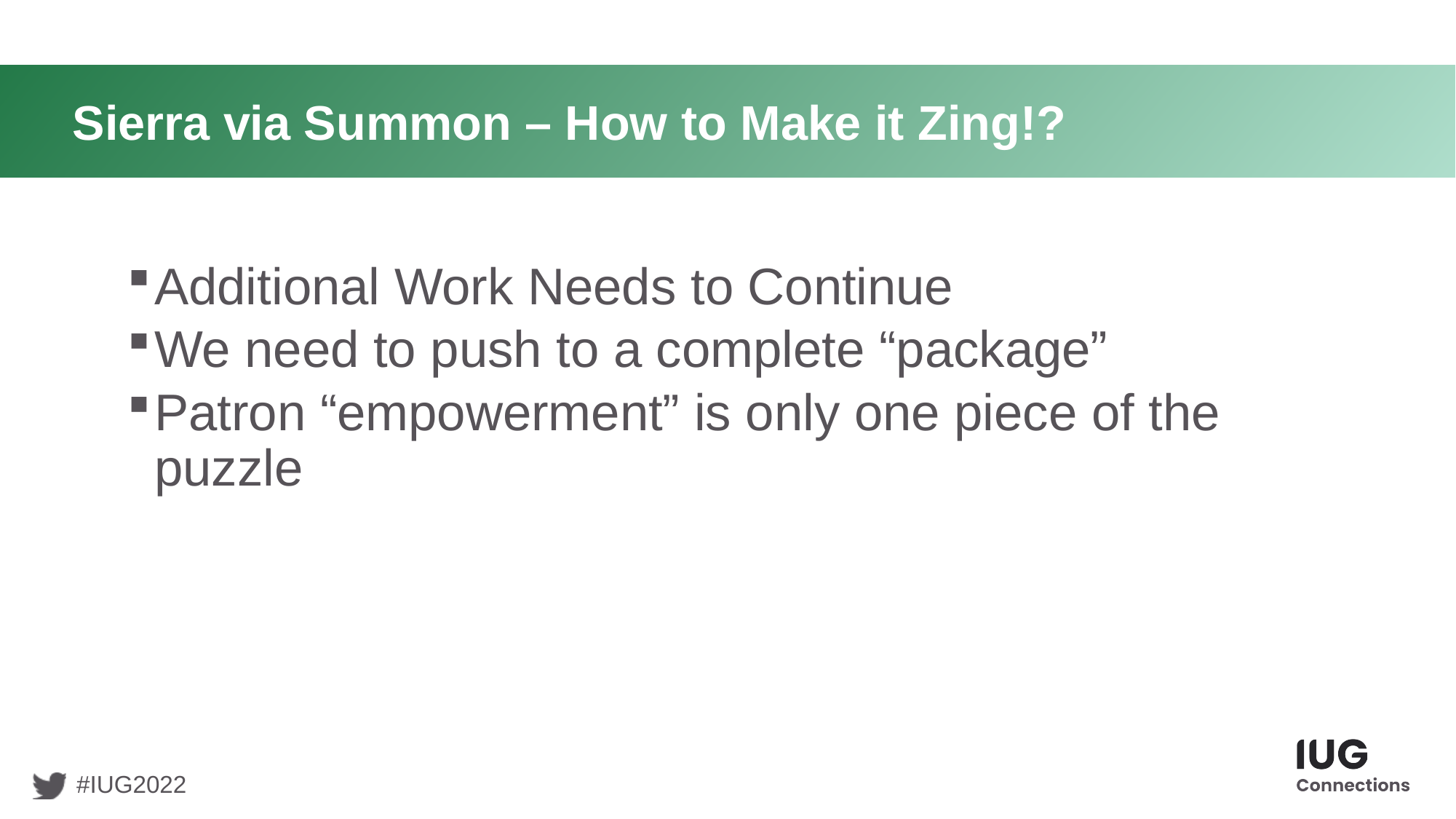

# Sierra via Summon – How to Make it Zing!?

Additional Work Needs to Continue
We need to push to a complete “package”
Patron “empowerment” is only one piece of the puzzle